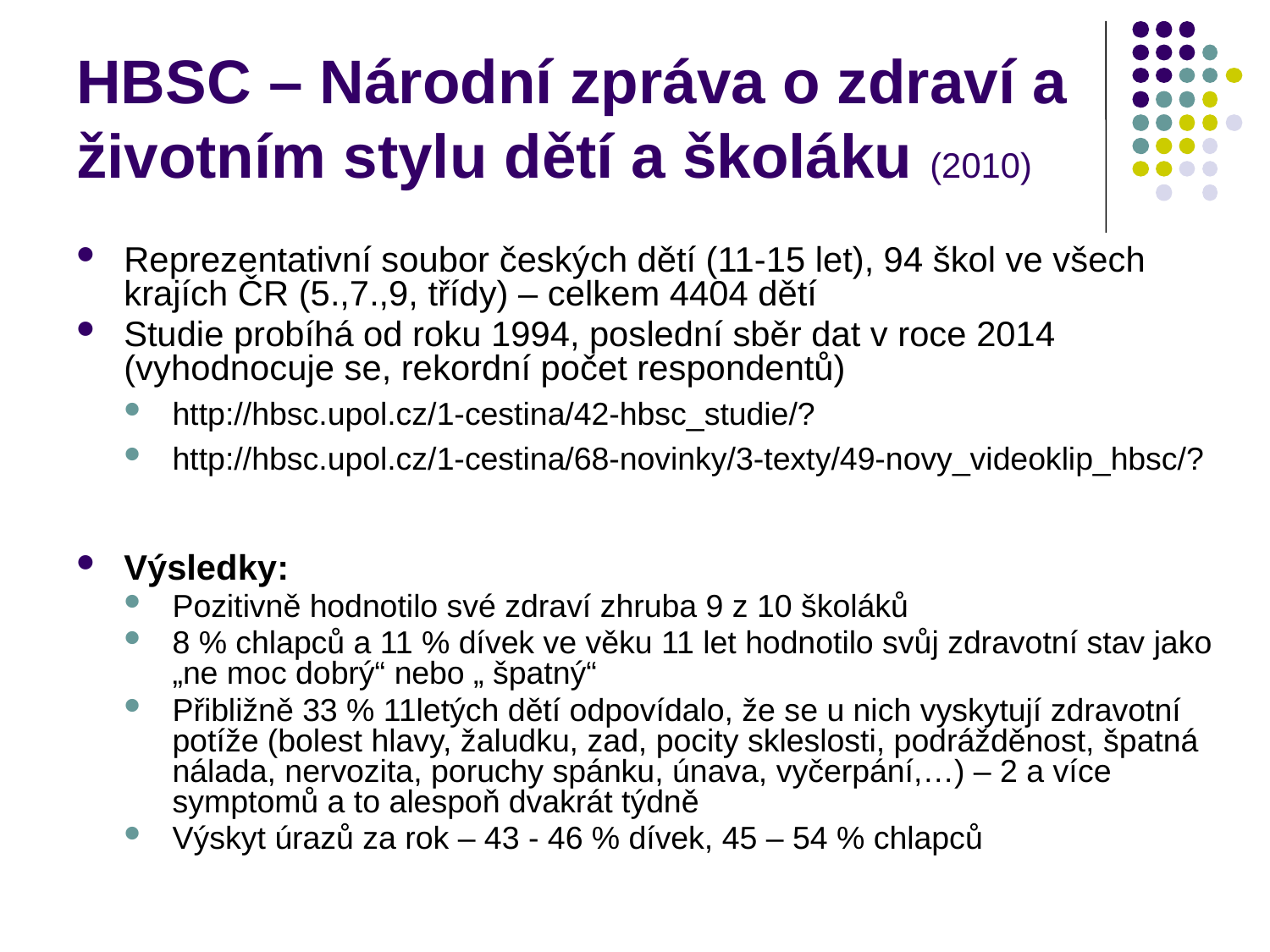

# HBSC – Národní zpráva o zdraví a životním stylu dětí a školáku (2010)
Reprezentativní soubor českých dětí (11-15 let), 94 škol ve všech krajích ČR (5.,7.,9, třídy) – celkem 4404 dětí
Studie probíhá od roku 1994, poslední sběr dat v roce 2014 (vyhodnocuje se, rekordní počet respondentů)
http://hbsc.upol.cz/1-cestina/42-hbsc_studie/?
http://hbsc.upol.cz/1-cestina/68-novinky/3-texty/49-novy_videoklip_hbsc/?

Výsledky:
Pozitivně hodnotilo své zdraví zhruba 9 z 10 školáků
8 % chlapců a 11 % dívek ve věku 11 let hodnotilo svůj zdravotní stav jako „ne moc dobrý“ nebo „ špatný“
Přibližně 33 % 11letých dětí odpovídalo, že se u nich vyskytují zdravotní potíže (bolest hlavy, žaludku, zad, pocity skleslosti, podrážděnost, špatná nálada, nervozita, poruchy spánku, únava, vyčerpání,…) – 2 a více symptomů a to alespoň dvakrát týdně
Výskyt úrazů za rok – 43 - 46 % dívek, 45 – 54 % chlapců